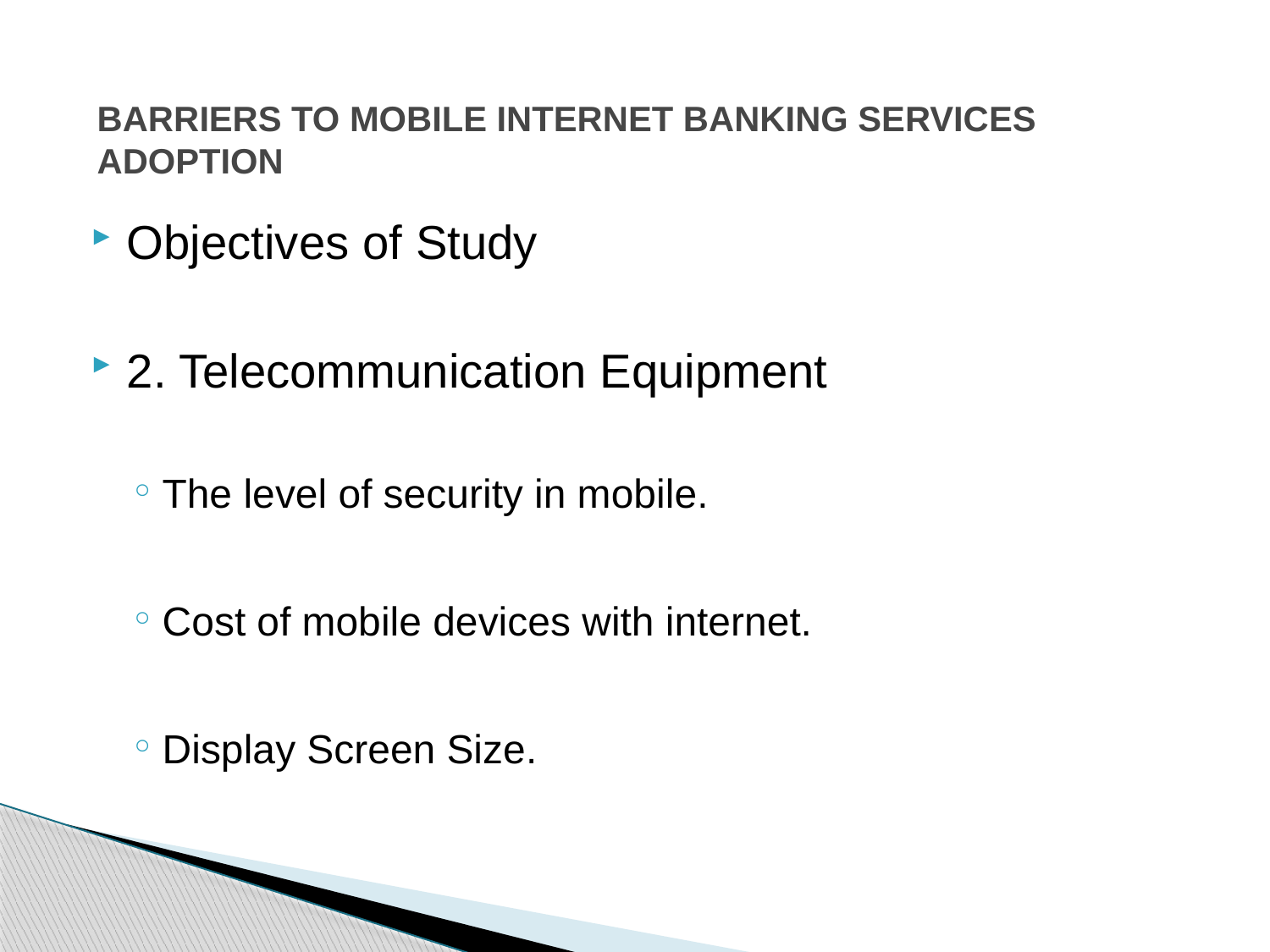

BARRIERS TO MOBILE INTERNET BANKING SERVICES ADOPTION
Objectives of Study

2. Telecommunication Equipment

The level of security in mobile.

Cost of mobile devices with internet.

Display Screen Size.